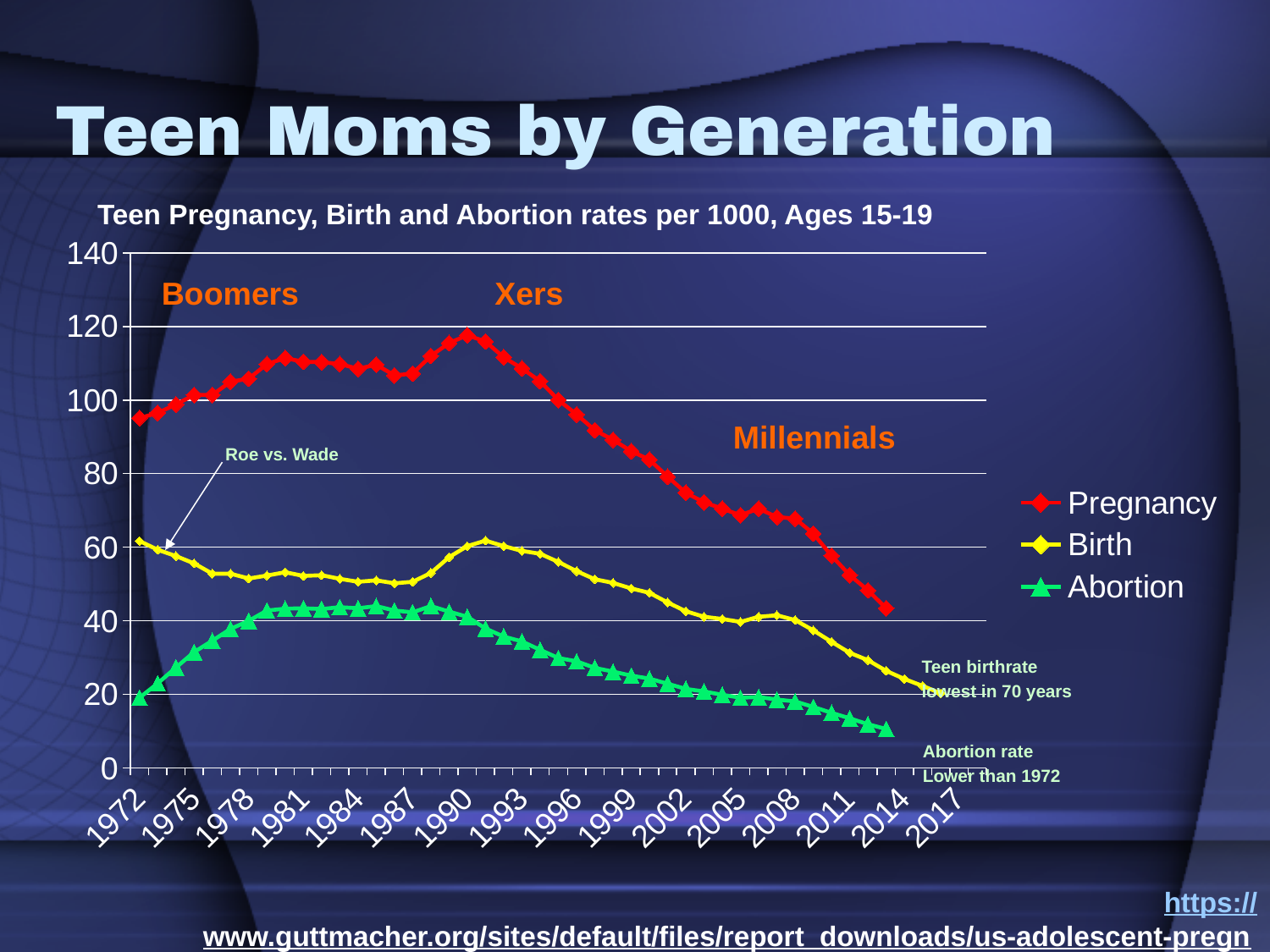

# Teen Moms by Generation
Teen Pregnancy, Birth and Abortion rates per 1000, Ages 15-19

### Chart

| Category | Pregnancy | Birth | Abortion |
|---|---|---|---|
| 1972 | 95.1 | 61.7 | 19.1 |
| 1973 | 96.5 | 59.3 | 23.0 |
| 1974 | 98.8 | 57.6 | 27.3 |
| 1975 | 101.4 | 55.6 | 31.5 |
| 1976 | 101.4 | 52.8 | 34.6 |
| 1977 | 105.0 | 52.8 | 37.8 |
| 1978 | 105.8 | 51.5 | 40.0 |
| 1979 | 109.8 | 52.3 | 42.8 |
| 1980 | 111.4 | 53.2 | 43.3 |
| 1981 | 110.4 | 52.2 | 43.4 |
| 1982 | 110.3 | 52.4 | 43.2 |
| 1983 | 109.8 | 51.4 | 43.7 |
| 1984 | 108.5 | 50.6 | 43.4 |
| 1985 | 109.6 | 51.0 | 44.0 |
| 1986 | 106.7 | 50.2 | 42.8 |
| 1987 | 107.2 | 50.6 | 42.3 |
| 1988 | 112.0 | 53.0 | 44.0 |
| 1989 | 115.5 | 57.3 | 42.5 |
| 1990 | 117.6 | 60.3 | 41.1 |
| 1991 | 115.9 | 61.8 | 37.9 |
| 1992 | 111.6 | 60.3 | 35.7 |
| 1993 | 108.6 | 59.0 | 34.4 |
| 1994 | 105.1 | 58.2 | 32.1 |
| 1995 | 100.0 | 56.0 | 29.9 |
| 1996 | 96.1 | 53.5 | 29.0 |
| 1997 | 91.8 | 51.3 | 27.2 |
| 1998 | 89.2 | 50.3 | 26.2 |
| 1999 | 86.1 | 48.8 | 25.1 |
| 2000 | 83.8 | 47.6 | 24.3 |
| 2001 | 79.2 | 45.0 | 22.9 |
| 2002 | 74.8 | 42.6 | 21.5 |
| 2003 | 72.2 | 41.1 | 20.8 |
| 2004 | 70.5 | 40.5 | 19.9 |
| 2005 | 68.7 | 39.7 | 19.1 |
| 2006 | 70.5 | 41.1 | 19.3 |
| 2007 | 68.2 | 41.5 | 18.6 |
| 2008 | 67.8 | 40.2 | 18.1 |
| 2009 | 63.7 | 37.4 | 16.6 |
| 2010 | 57.7 | 34.3 | 15.0 |
| 2011 | 52.4 | 31.3 | 13.5 |
| 2012 | 48.3 | 29.3 | 11.9 |
| 2013 | 43.4 | 26.4 | 10.6 |
| 2014 | None | 24.2 | None |
| 2015 | None | 22.3 | None |
| 2016 | None | 20.3 | None |
| 2017 | None | None | None |
| 2018 | None | None | None |
Boomers
Xers
Millennials
Roe vs. Wade
Teen birthrate
lowest in 70 years
Abortion rate
Lower than 1972
https://www.guttmacher.org/sites/default/files/report_downloads/us-adolescent-pregnancy-trends-2013_tables.pdf